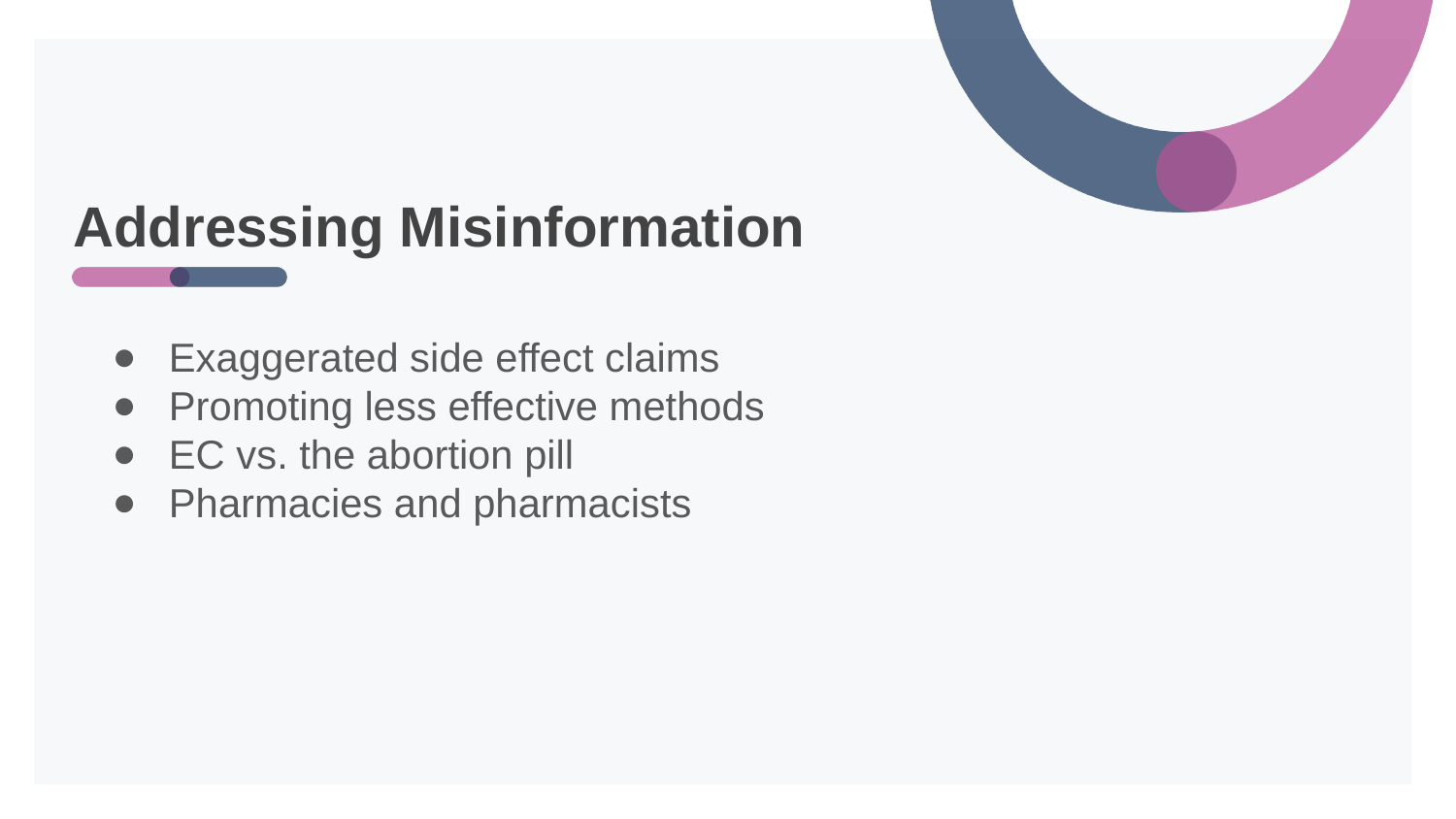

# Addressing Misinformation
Exaggerated side effect claims
Promoting less effective methods
EC vs. the abortion pill
Pharmacies and pharmacists